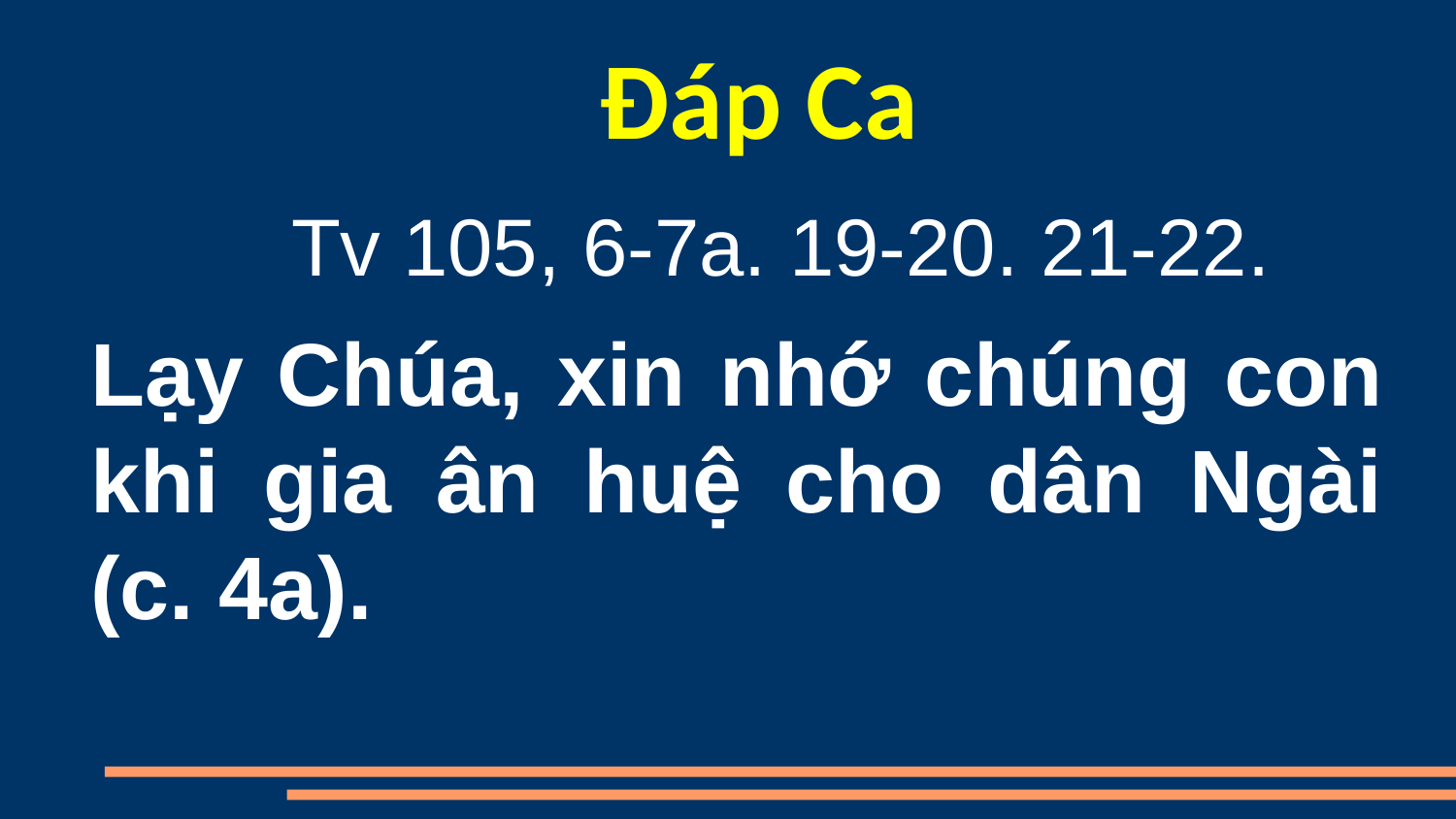

Đáp Ca
Tv 105, 6-7a. 19-20. 21-22.
Lạy Chúa, xin nhớ chúng con khi gia ân huệ cho dân Ngài (c. 4a).